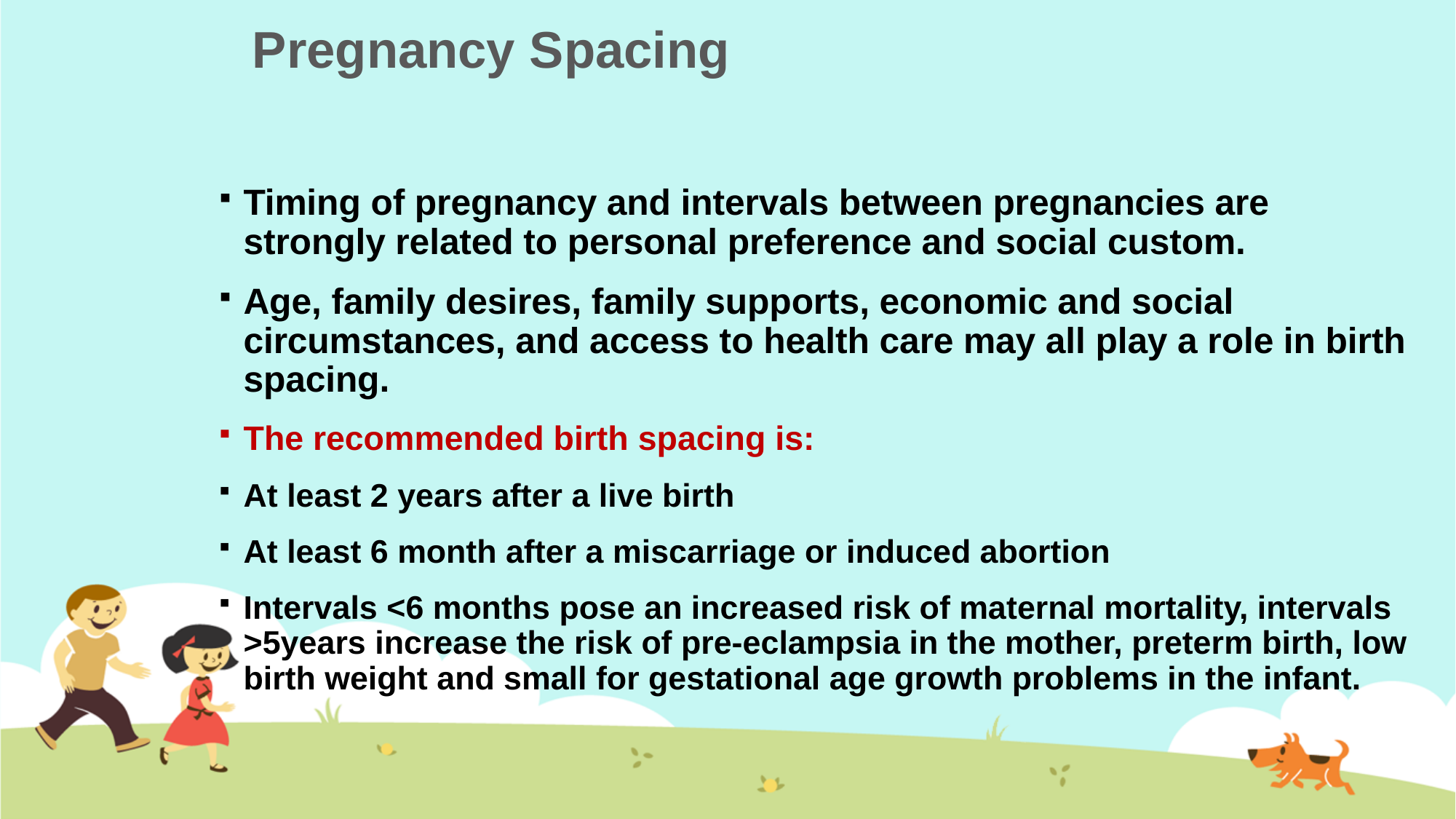

# Pregnancy Spacing

Timing of pregnancy and intervals between pregnancies are strongly related to personal preference and social custom.
Age, family desires, family supports, economic and social circumstances, and access to health care may all play a role in birth spacing.
The recommended birth spacing is:
At least 2 years after a live birth
At least 6 month after a miscarriage or induced abortion
Intervals <6 months pose an increased risk of maternal mortality, intervals >5years increase the risk of pre-eclampsia in the mother, preterm birth, low birth weight and small for gestational age growth problems in the infant.